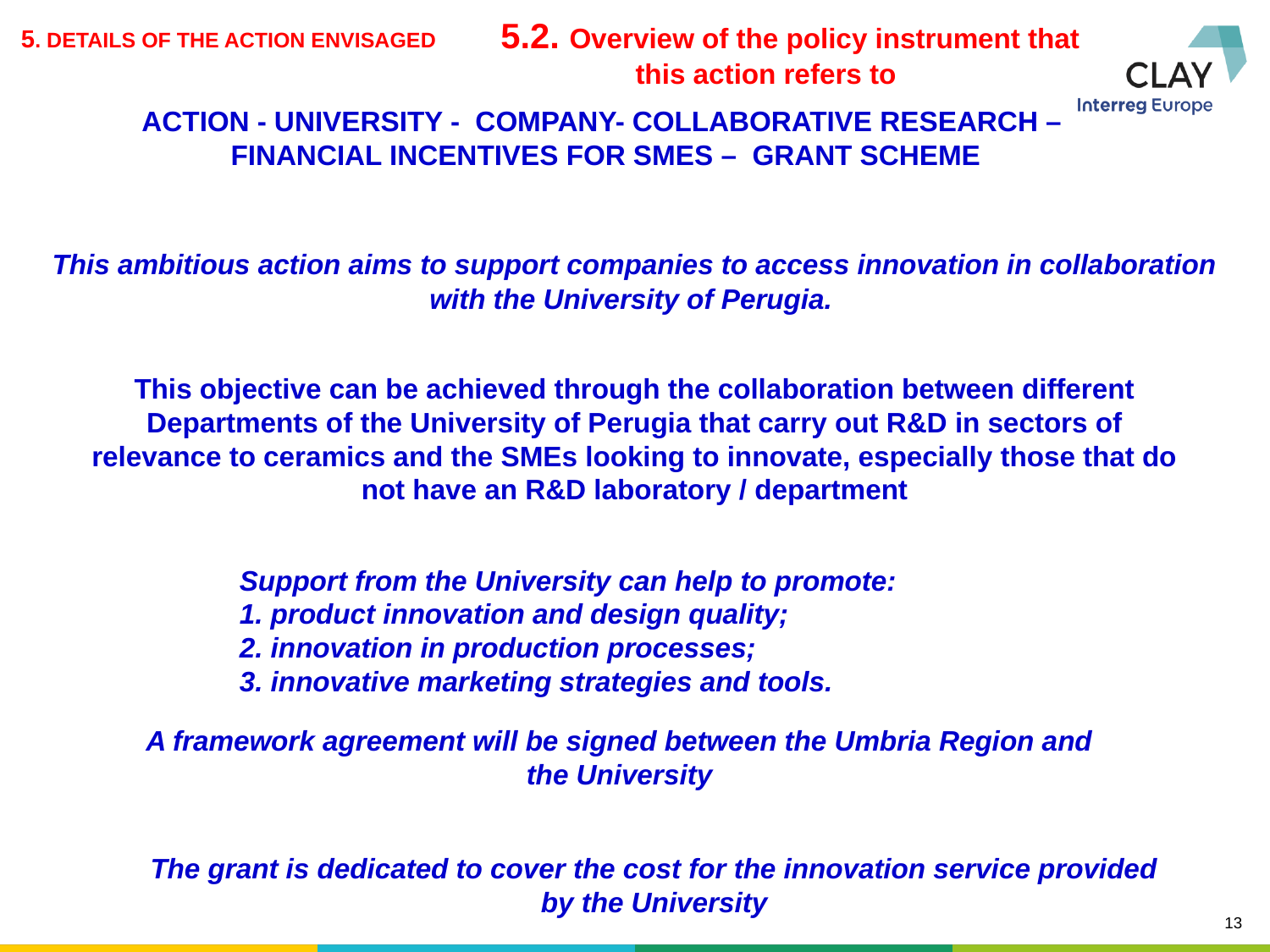

5.2. Overview of the policy instrument that this action refers to
5. DETAILS OF THE ACTION ENVISAGED
ACTION - UNIVERSITY -  COMPANY- COLLABORATIVE RESEARCH –
FINANCIAL INCENTIVES FOR SMES –  GRANT SCHEME
This ambitious action aims to support companies to access innovation in collaboration with the University of Perugia.
This objective can be achieved through the collaboration between different Departments of the University of Perugia that carry out R&D in sectors of relevance to ceramics and the SMEs looking to innovate, especially those that do not have an R&D laboratory / department
Support from the University can help to promote:
1. product innovation and design quality;
2. innovation in production processes;
3. innovative marketing strategies and tools.
A framework agreement will be signed between the Umbria Region and the University
The grant is dedicated to cover the cost for the innovation service provided by the University